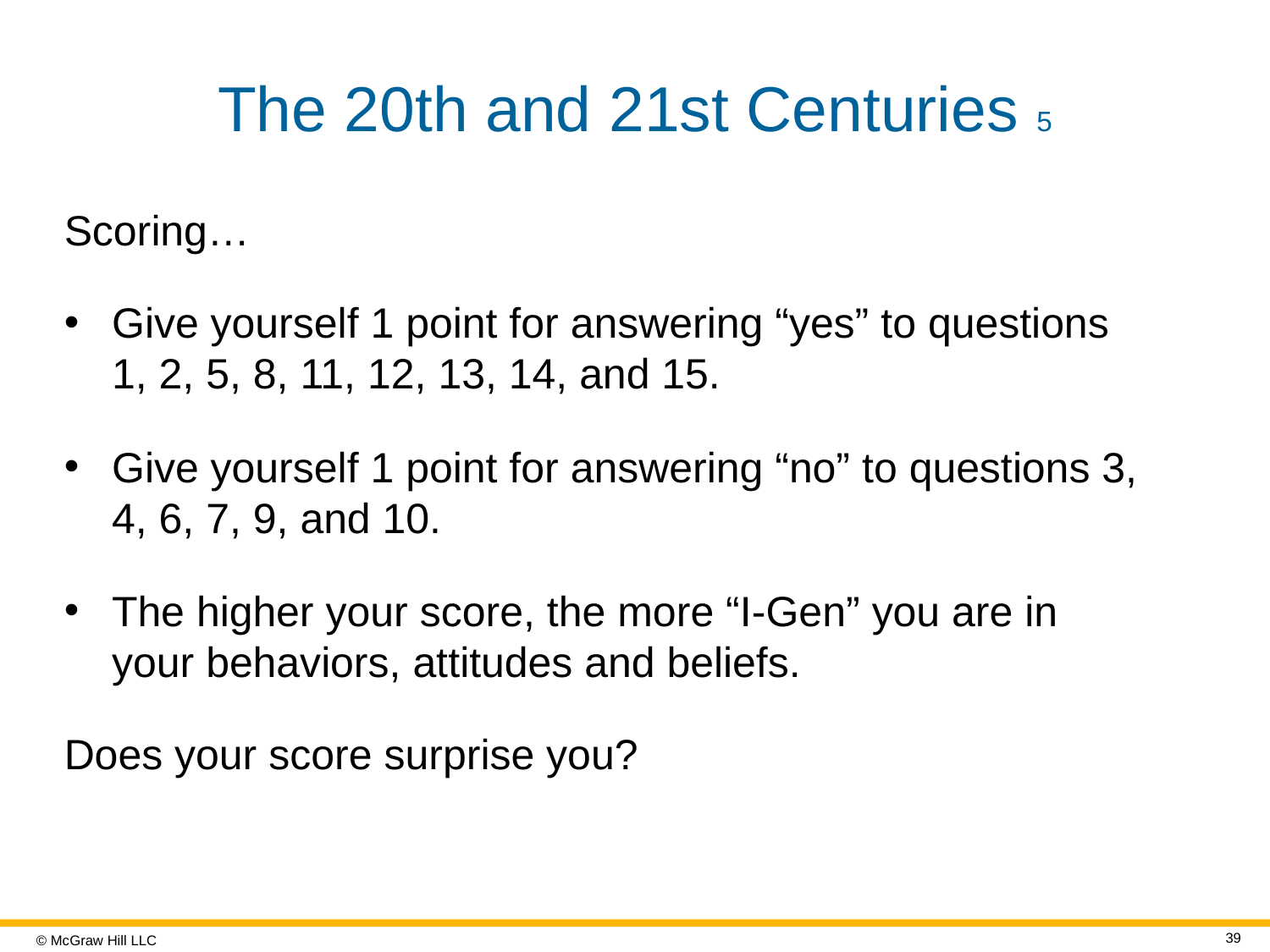

# The 20th and 21st Centuries 5
Scoring…
Give yourself 1 point for answering “yes” to questions 1, 2, 5, 8, 11, 12, 13, 14, and 15.
Give yourself 1 point for answering “no” to questions 3, 4, 6, 7, 9, and 10.
The higher your score, the more “I-Gen” you are in your behaviors, attitudes and beliefs.
Does your score surprise you?
39